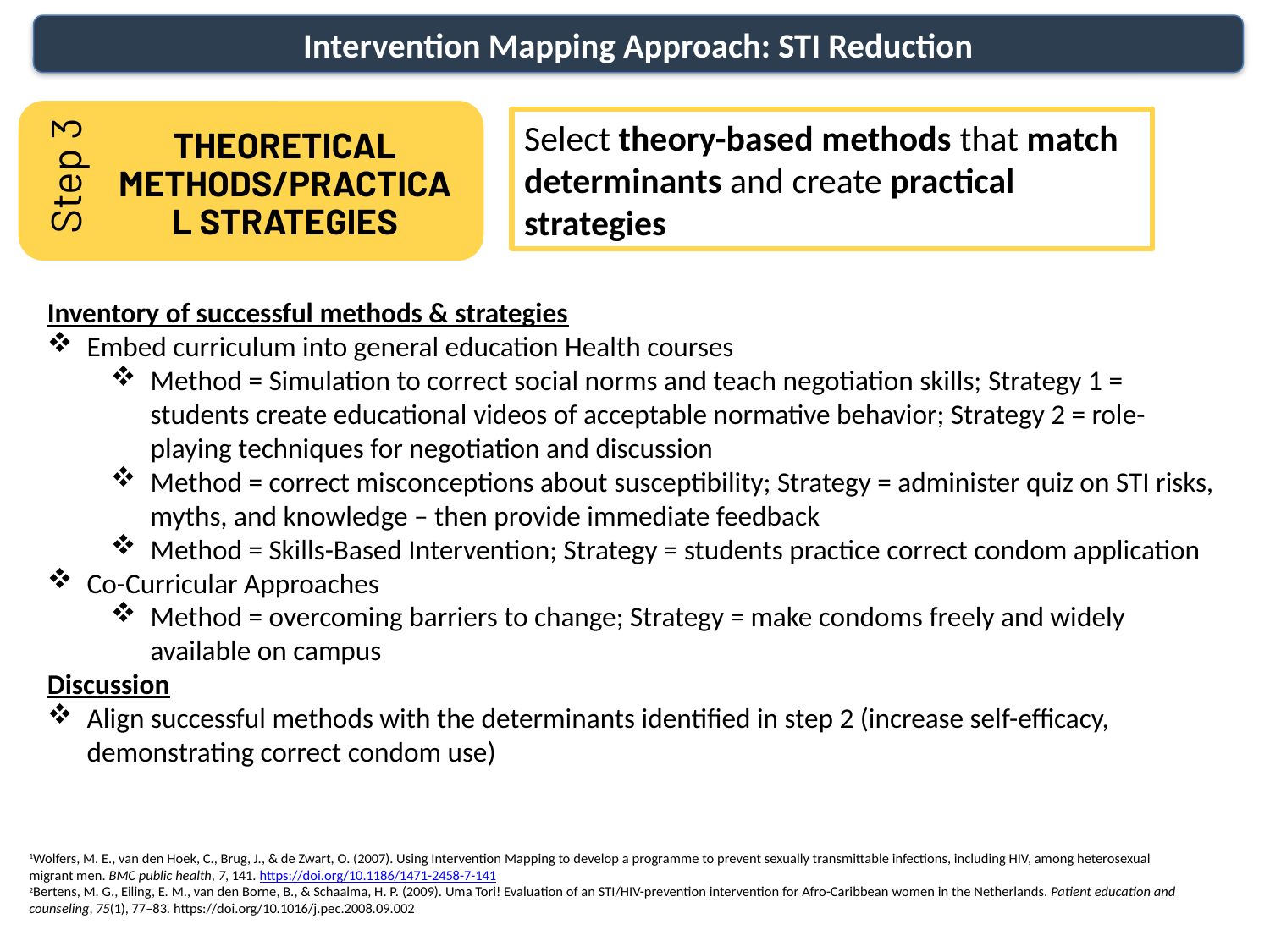

Intervention Mapping Approach: STI Reduction
Step 3
THEORETICAL METHODS/PRACTICAL STRATEGIES
Select theory-based methods that match determinants and create practical strategies
Inventory of successful methods & strategies
Embed curriculum into general education Health courses
Method = Simulation to correct social norms and teach negotiation skills; Strategy 1 = students create educational videos of acceptable normative behavior; Strategy 2 = role-playing techniques for negotiation and discussion
Method = correct misconceptions about susceptibility; Strategy = administer quiz on STI risks, myths, and knowledge – then provide immediate feedback
Method = Skills-Based Intervention; Strategy = students practice correct condom application
Co-Curricular Approaches
Method = overcoming barriers to change; Strategy = make condoms freely and widely available on campus
Discussion
Align successful methods with the determinants identified in step 2 (increase self-efficacy, demonstrating correct condom use)
1Wolfers, M. E., van den Hoek, C., Brug, J., & de Zwart, O. (2007). Using Intervention Mapping to develop a programme to prevent sexually transmittable infections, including HIV, among heterosexual migrant men. BMC public health, 7, 141. https://doi.org/10.1186/1471-2458-7-141
2Bertens, M. G., Eiling, E. M., van den Borne, B., & Schaalma, H. P. (2009). Uma Tori! Evaluation of an STI/HIV-prevention intervention for Afro-Caribbean women in the Netherlands. Patient education and counseling, 75(1), 77–83. https://doi.org/10.1016/j.pec.2008.09.002